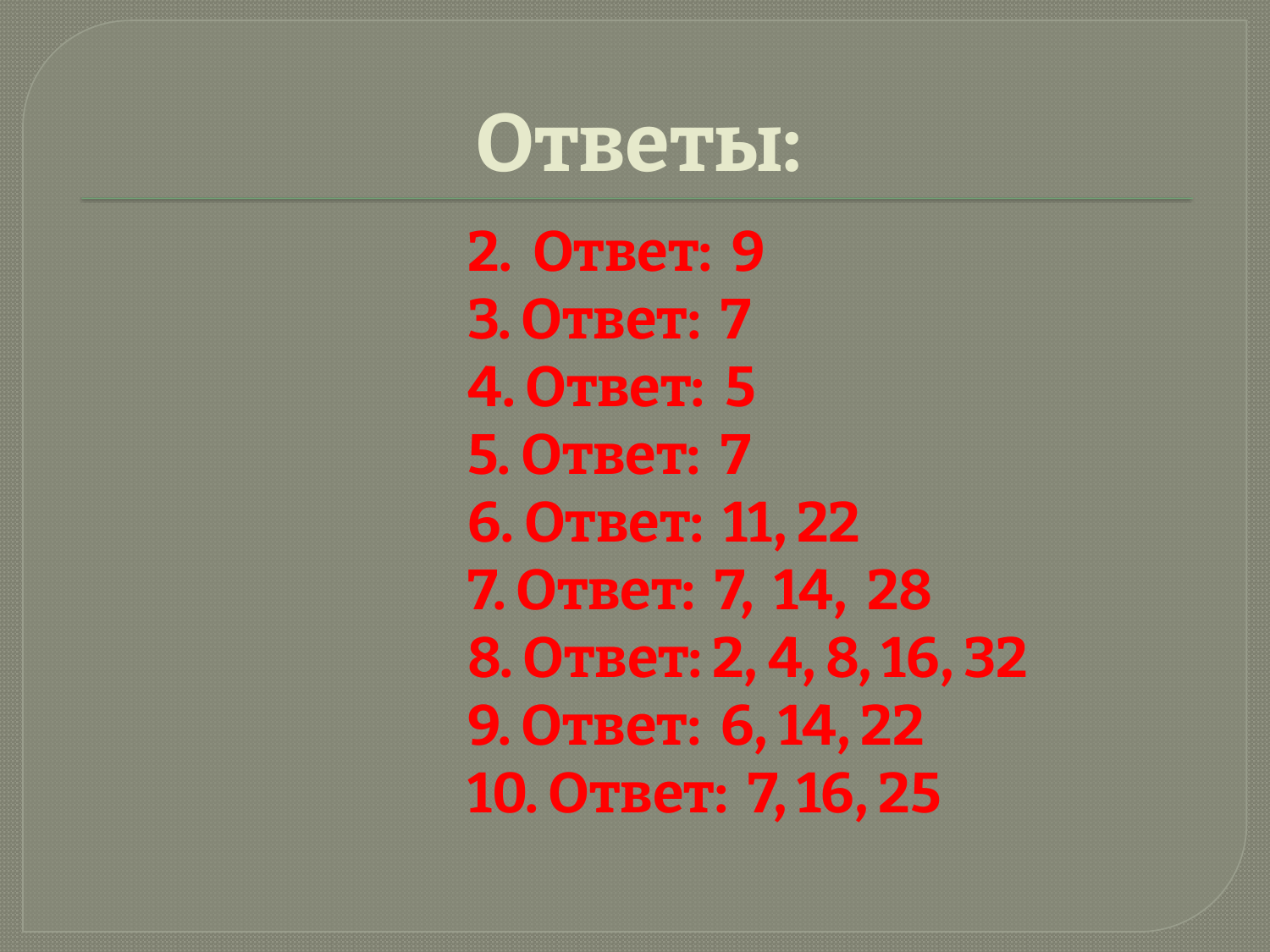

# Ответы:
		2.  Ответ:  9
		3. Ответ:  7
		4. Ответ:  5
		5. Ответ:  7
		6. Ответ:  11, 22
		7. Ответ:  7,  14,  28
		8. Ответ: 2, 4, 8, 16, 32
		9. Ответ:  6, 14, 22
		10. Ответ:  7, 16, 25